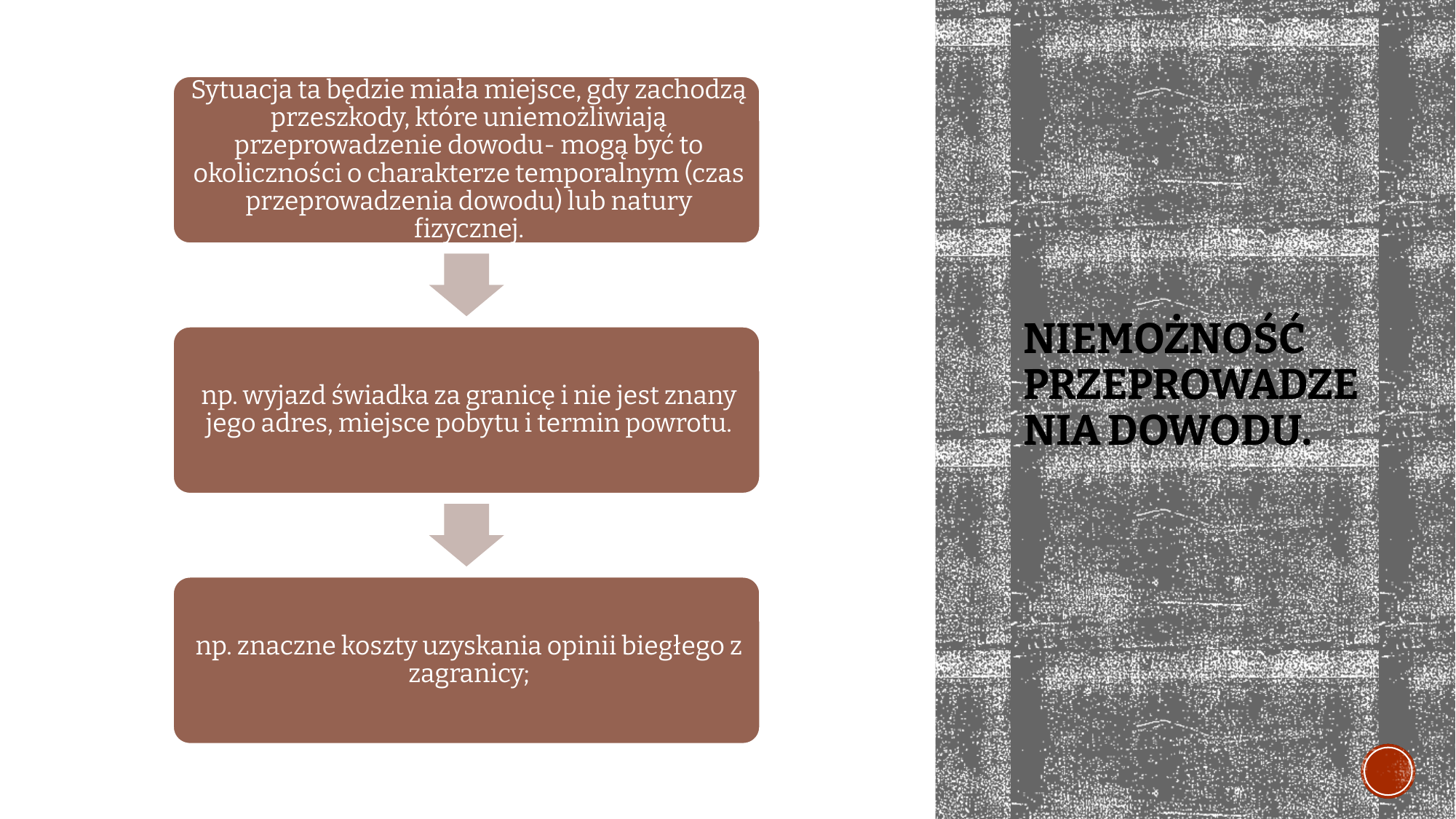

Sytuacja ta będzie miała miejsce, gdy zachodzą przeszkody, które uniemożliwiają przeprowadzenie dowodu- mogą być to okoliczności o charakterze temporalnym (czas przeprowadzenia dowodu) lub natury fizycznej.

np. wyjazd świadka za granicę i nie jest znany jego adres, miejsce pobytu i termin powrotu.

np. znaczne koszty uzyskania opinii biegłego z zagranicy;
# Niemożność przeprowadzenia dowodu.